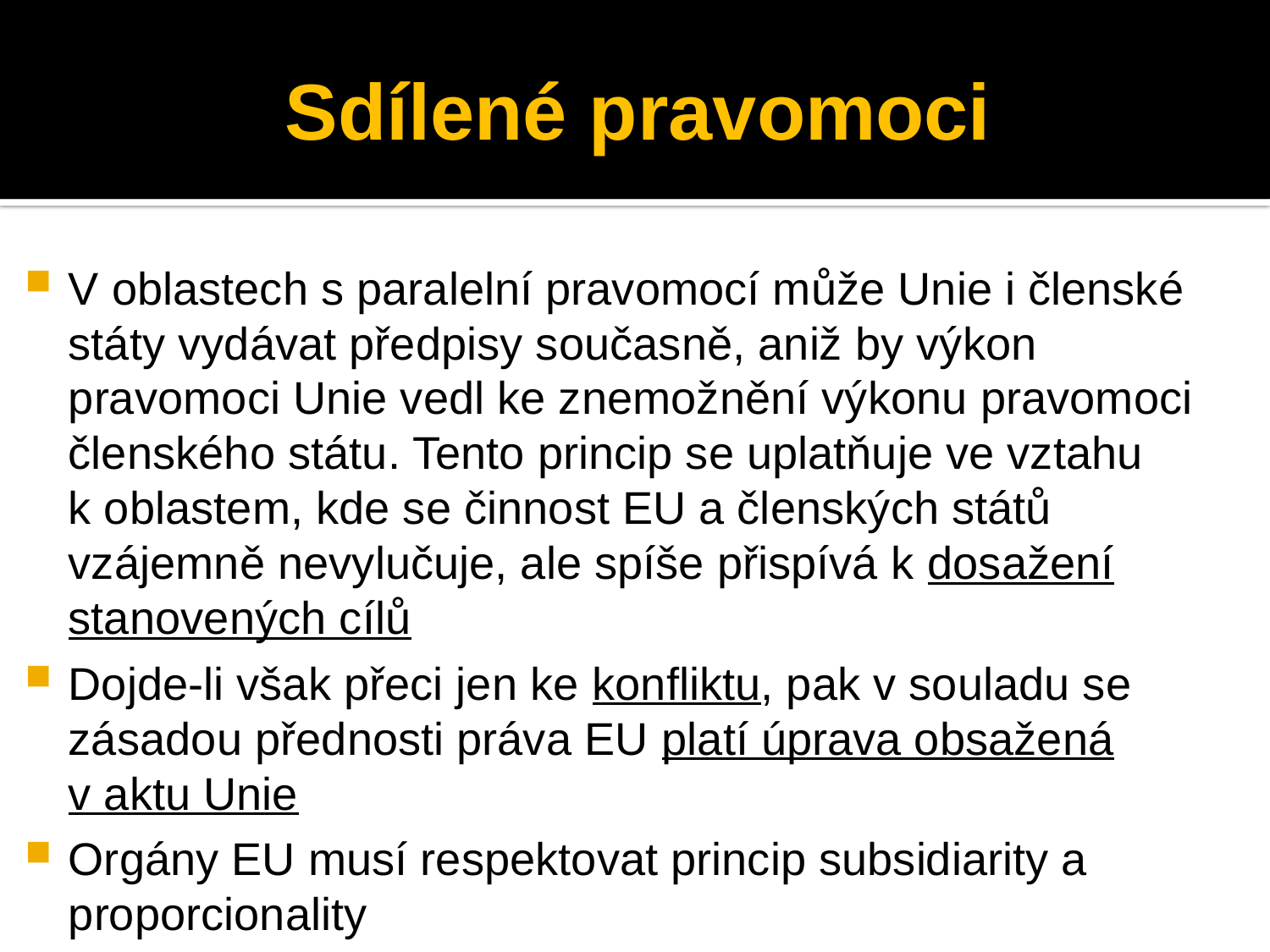

# Sdílené pravomoci
V oblastech s paralelní pravomocí může Unie i členské státy vydávat předpisy současně, aniž by výkon pravomoci Unie vedl ke znemožnění výkonu pravomoci členského státu. Tento princip se uplatňuje ve vztahu k oblastem, kde se činnost EU a členských států vzájemně nevylučuje, ale spíše přispívá k dosažení stanovených cílů
Dojde-li však přeci jen ke konfliktu, pak v souladu se zásadou přednosti práva EU platí úprava obsažená v aktu Unie
Orgány EU musí respektovat princip subsidiarity a proporcionality